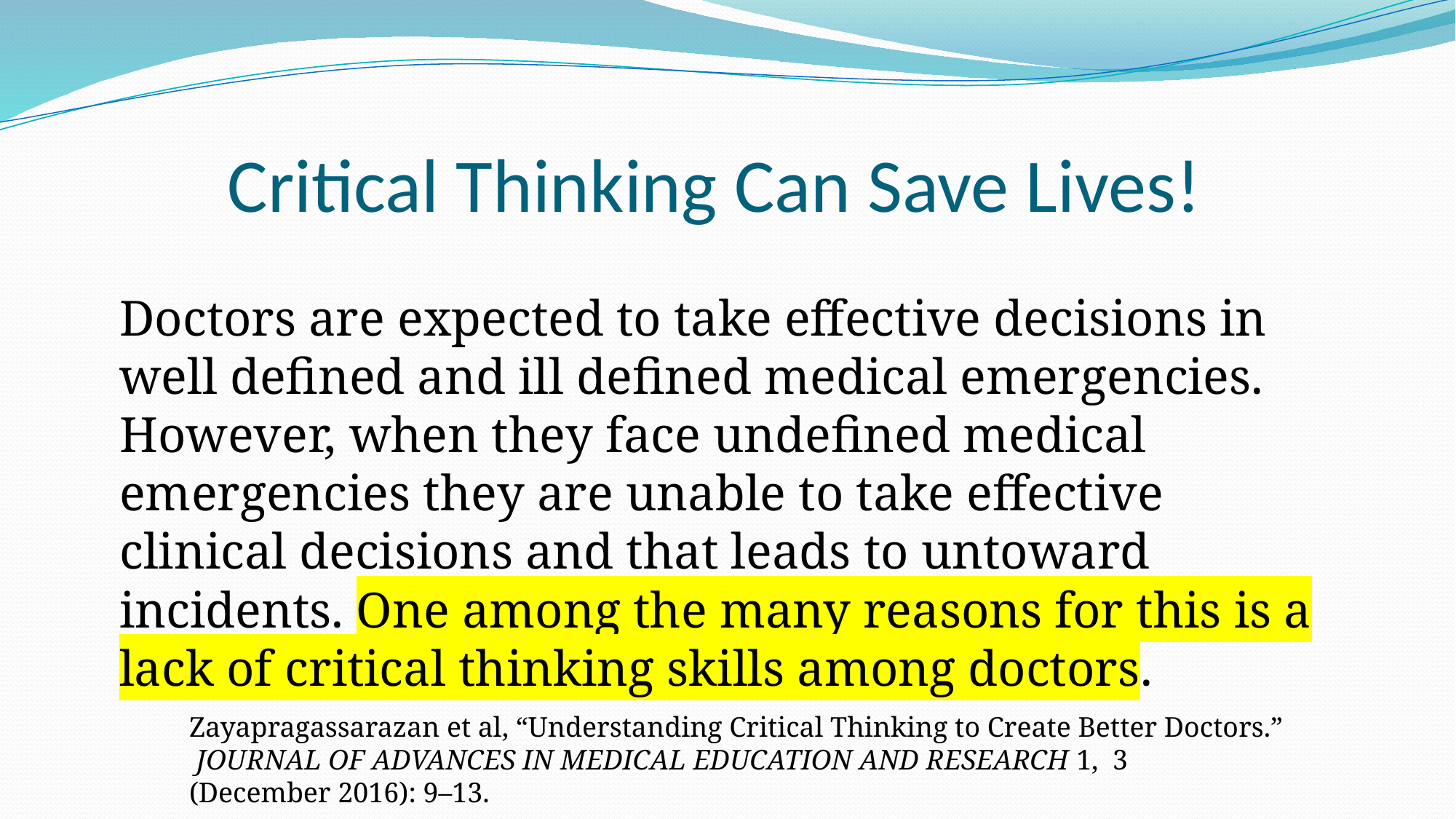

# Critical Thinking Can Save Lives!
Doctors are expected to take effective decisions in well defined and ill defined medical emergencies. However, when they face undefined medical emergencies they are unable to take effective clinical decisions and that leads to untoward incidents. One among the many reasons for this is a lack of critical thinking skills among doctors.
Zayapragassarazan et al, “Understanding Critical Thinking to Create Better Doctors.”
 JOURNAL OF ADVANCES IN MEDICAL EDUCATION AND RESEARCH 1,  3
(December 2016): 9–13.